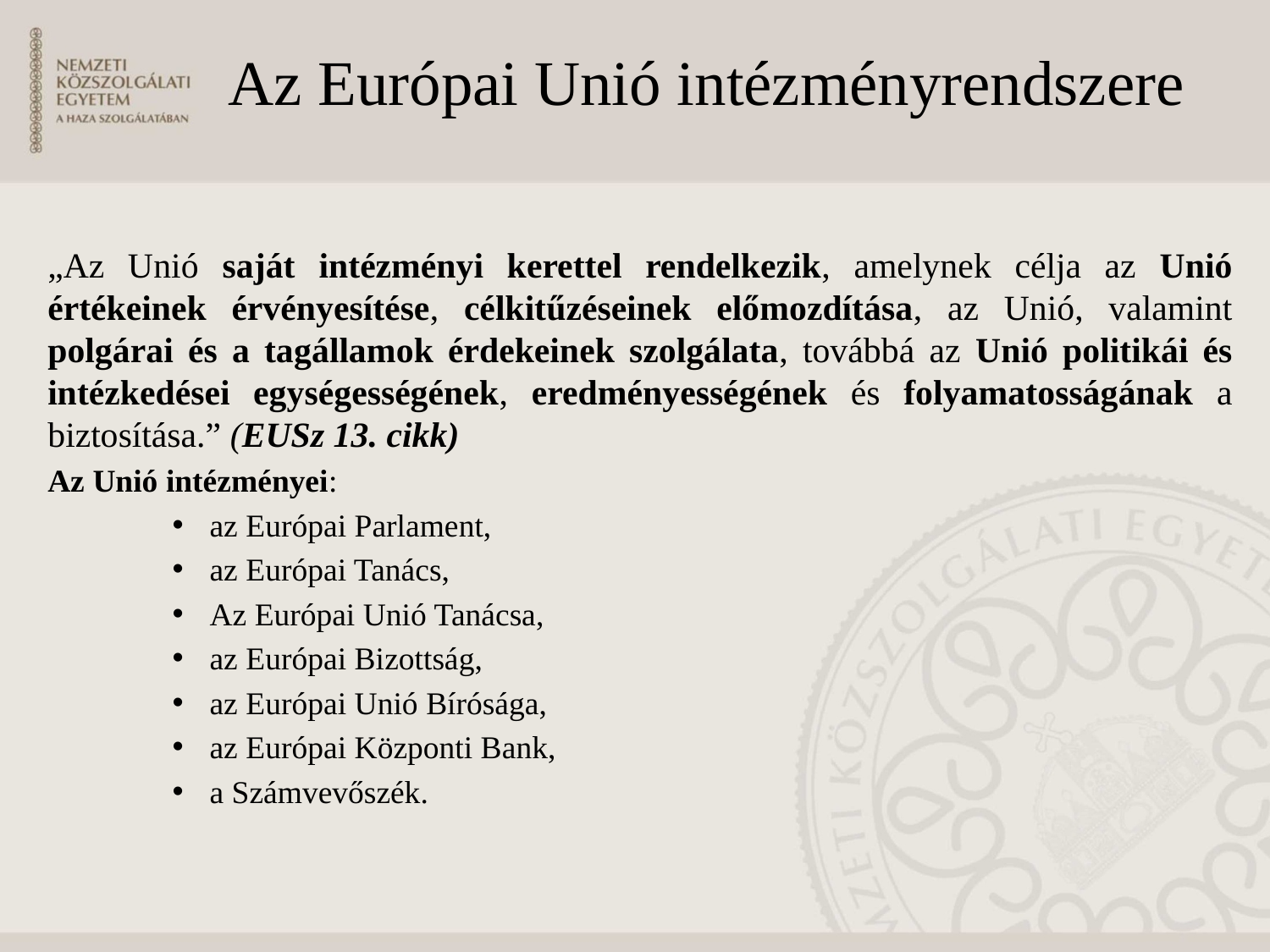

# Az Európai Unió intézményrendszere
„Az Unió saját intézményi kerettel rendelkezik, amelynek célja az Unió értékeinek érvényesítése, célkitűzéseinek előmozdítása, az Unió, valamint polgárai és a tagállamok érdekeinek szolgálata, továbbá az Unió politikái és intézkedései egységességének, eredményességének és folyamatosságának a biztosítása.” (EUSz 13. cikk)
Az Unió intézményei:
az Európai Parlament,
az Európai Tanács,
Az Európai Unió Tanácsa,
az Európai Bizottság,
az Európai Unió Bírósága,
az Európai Központi Bank,
a Számvevőszék.